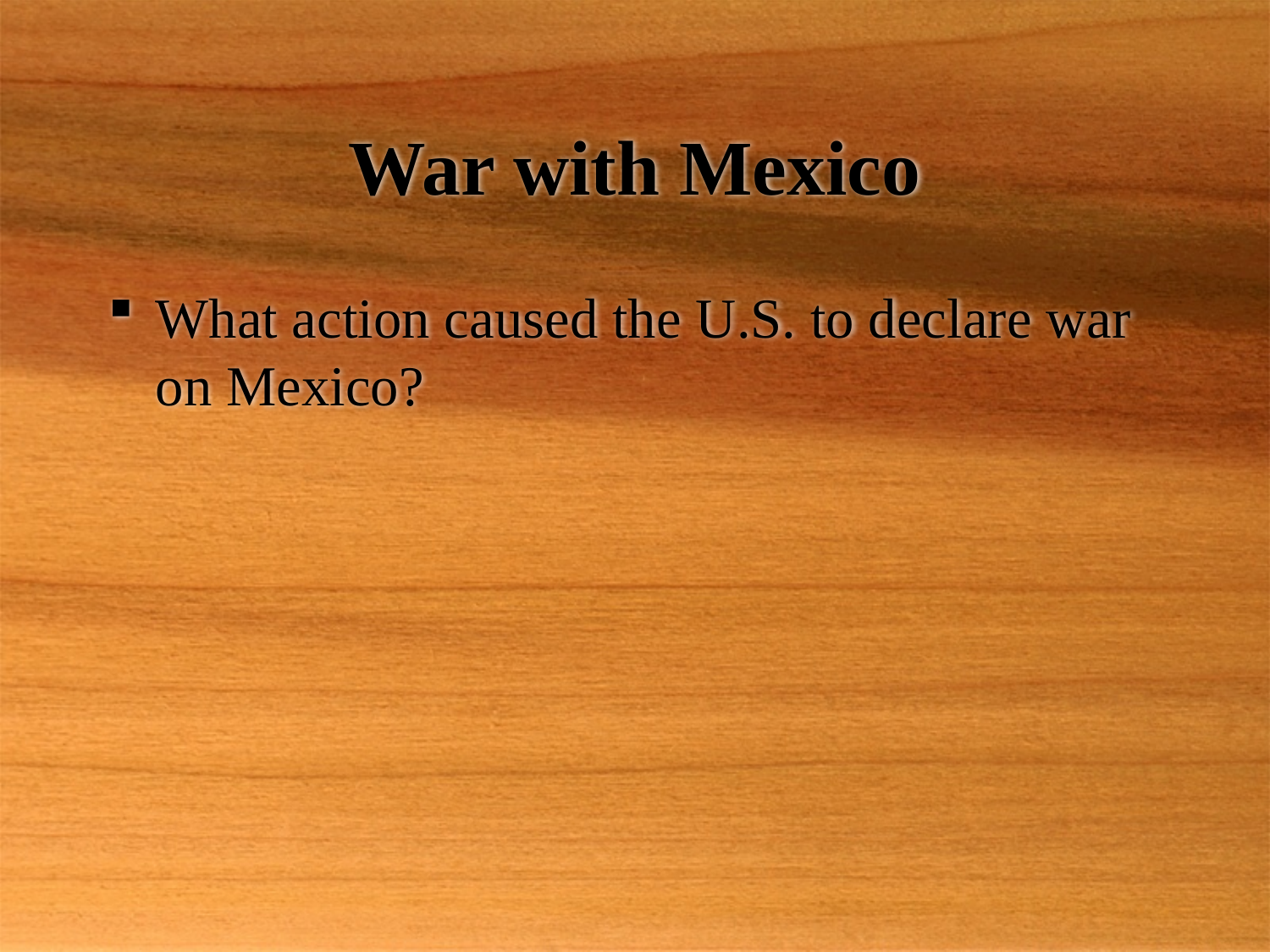

# War with Mexico
What action caused the U.S. to declare war on Mexico?